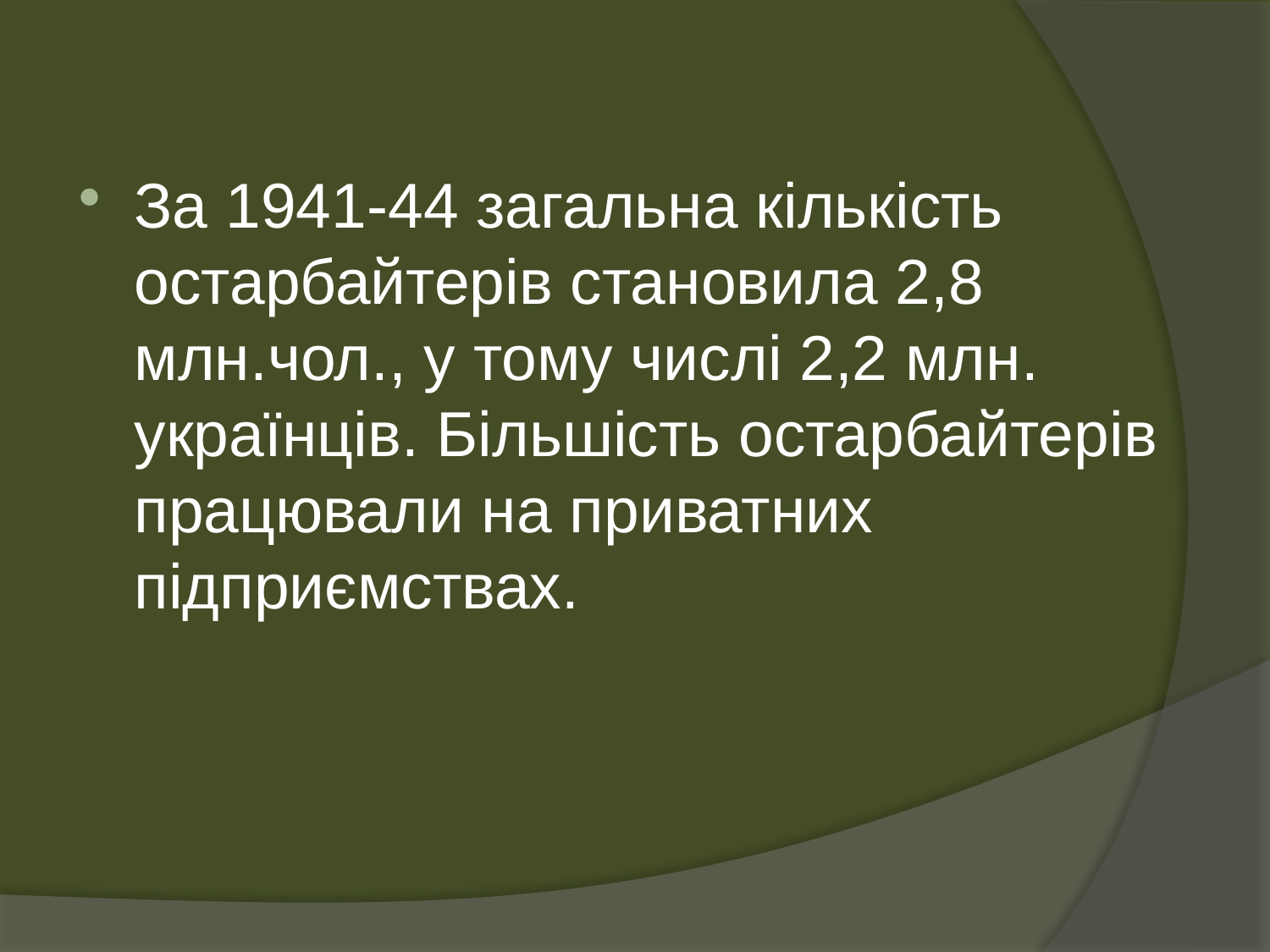

За 1941-44 загальна кількість остарбайтерів становила 2,8 млн.чол., у тому числі 2,2 млн. українців. Більшість остарбайтерів працювали на приватних підприємствах.